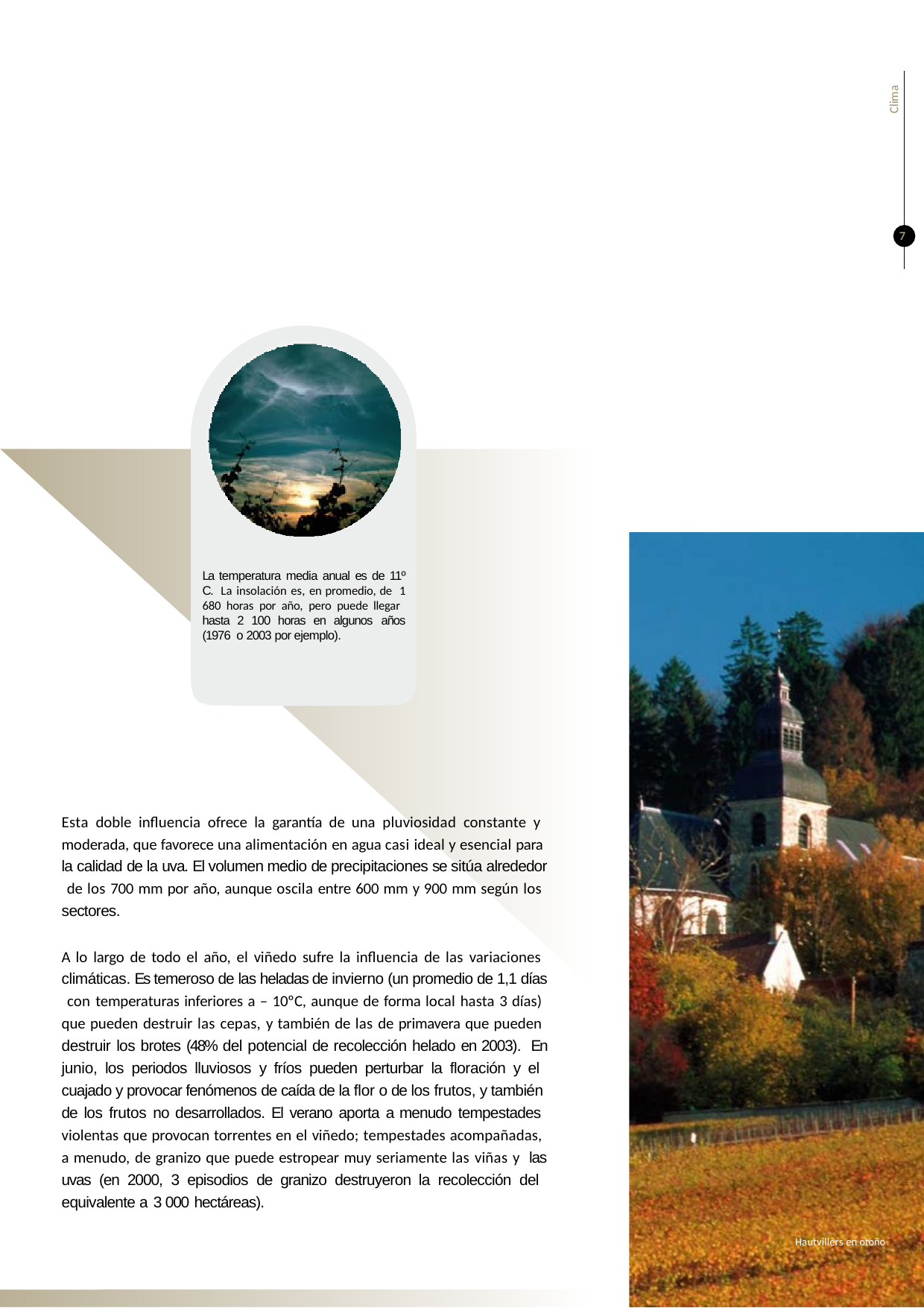

Clima

7

Entre Cramant y Chouilly en verano

La temperatura media anual es de 11º C.  La insolación es, en promedio, de  1 680 horas por año, pero puede llegar  hasta 2 100 horas en algunos años (1976  o 2003 por ejemplo).
Esta doble influencia ofrece la garantía de una pluviosidad constante y  moderada, que favorece una alimentación en agua casi ideal y esencial para  la calidad de la uva. El volumen medio de precipitaciones se sitúa alrededor  de los 700 mm por año, aunque oscila entre 600 mm y 900 mm según los  sectores.

A lo largo de todo el año, el viñedo sufre la influencia de las variaciones  climáticas. Es temeroso de las heladas de invierno (un promedio de 1,1 días  con temperaturas inferiores a – 10ºC, aunque de forma local hasta 3 días)  que pueden destruir las cepas, y también de las de primavera que pueden  destruir los brotes (48% del potencial de recolección helado en 2003).  En junio, los periodos lluviosos y fríos pueden perturbar la floración y el  cuajado y provocar fenómenos de caída de la flor o de los frutos, y también  de los frutos no desarrollados. El verano aporta a menudo tempestades  violentas que provocan torrentes en el viñedo; tempestades acompañadas,  a menudo, de granizo que puede estropear muy seriamente las viñas y  las uvas (en 2000, 3 episodios de granizo destruyeron la recolección del  equivalente a  3 000 hectáreas).

Hautvillers en otoño